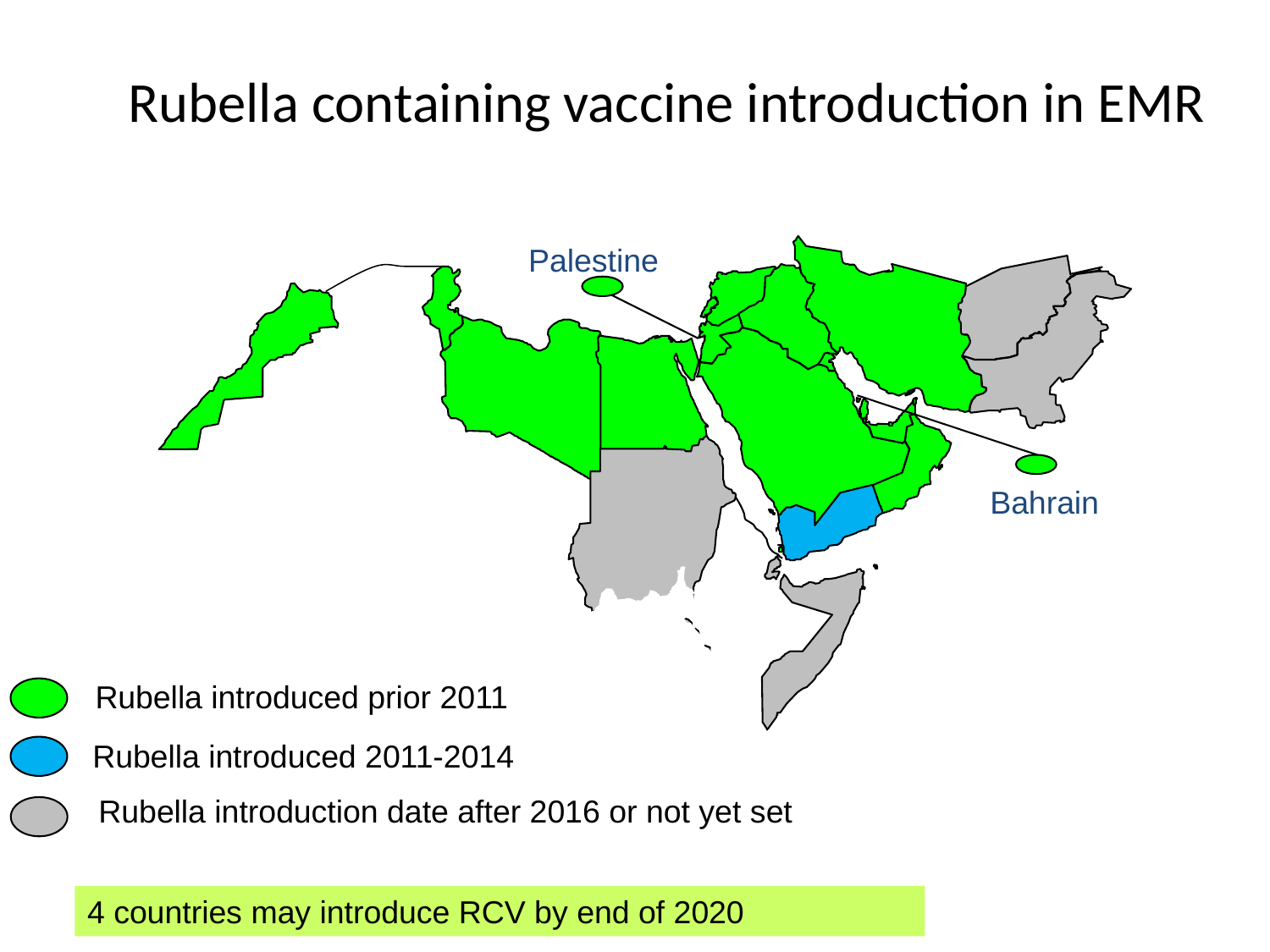

Rubella containing vaccine introduction in EMR
Palestine

Bahrain

Rubella introduced prior 2011

Rubella introduced 2011-2014

Rubella introduction date after 2016 or not yet set

4 countries may introduce RCV by end of 2020